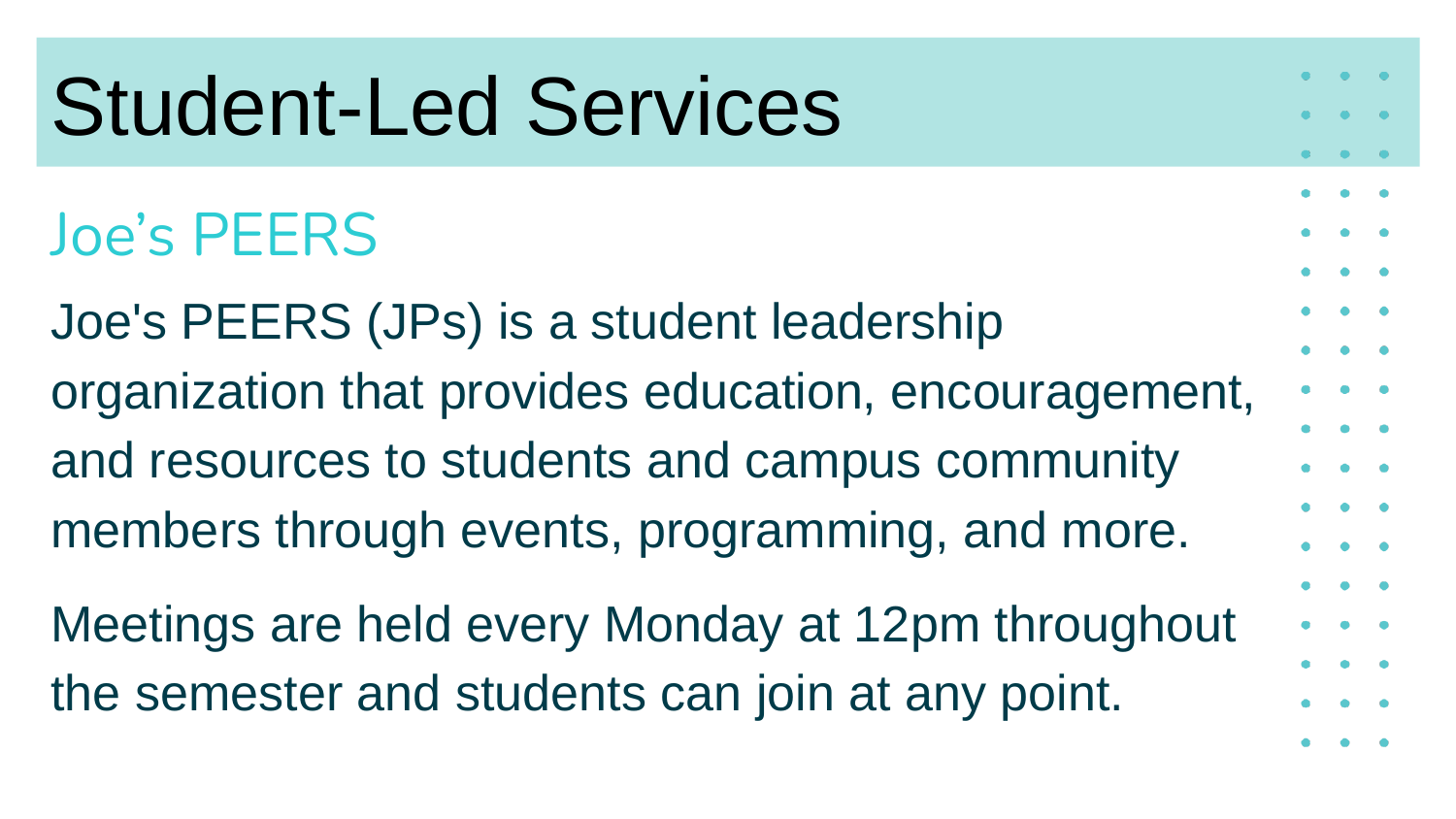

# Student-Led Services
Joe’s PEERS
Joe's PEERS (JPs) is a student leadership organization that provides education, encouragement, and resources to students and campus community members through events, programming, and more.
Meetings are held every Monday at 12pm throughout the semester and students can join at any point.